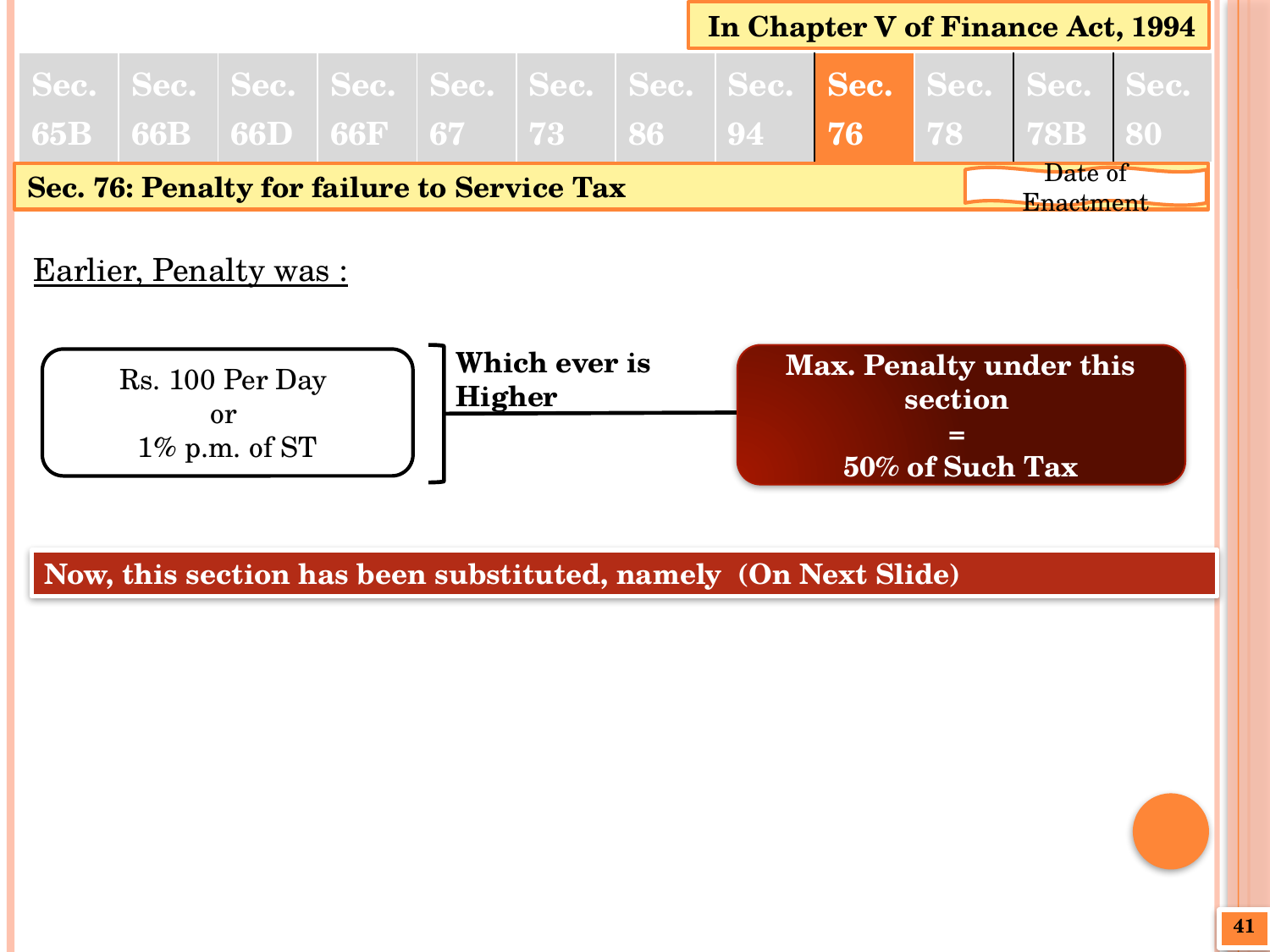

In Chapter V of Finance Act, 1994
| Sec. 65B | Sec. 66B | Sec. 66D | Sec. 66F | Sec. 67 | Sec. 73 | Sec. 86 | Sec. 94 | Sec. 76 | Sec. 78 | Sec. 78B | Sec. 80 |
| --- | --- | --- | --- | --- | --- | --- | --- | --- | --- | --- | --- |
Sec. 76: Penalty for failure to Service Tax
Date of Enactment
Earlier, Penalty was :
Which ever is Higher

Max. Penalty under this section
=
50% of Such Tax
Rs. 100 Per Day
or
1% p.m. of ST
Now, this section has been substituted, namely  (On Next Slide)
41